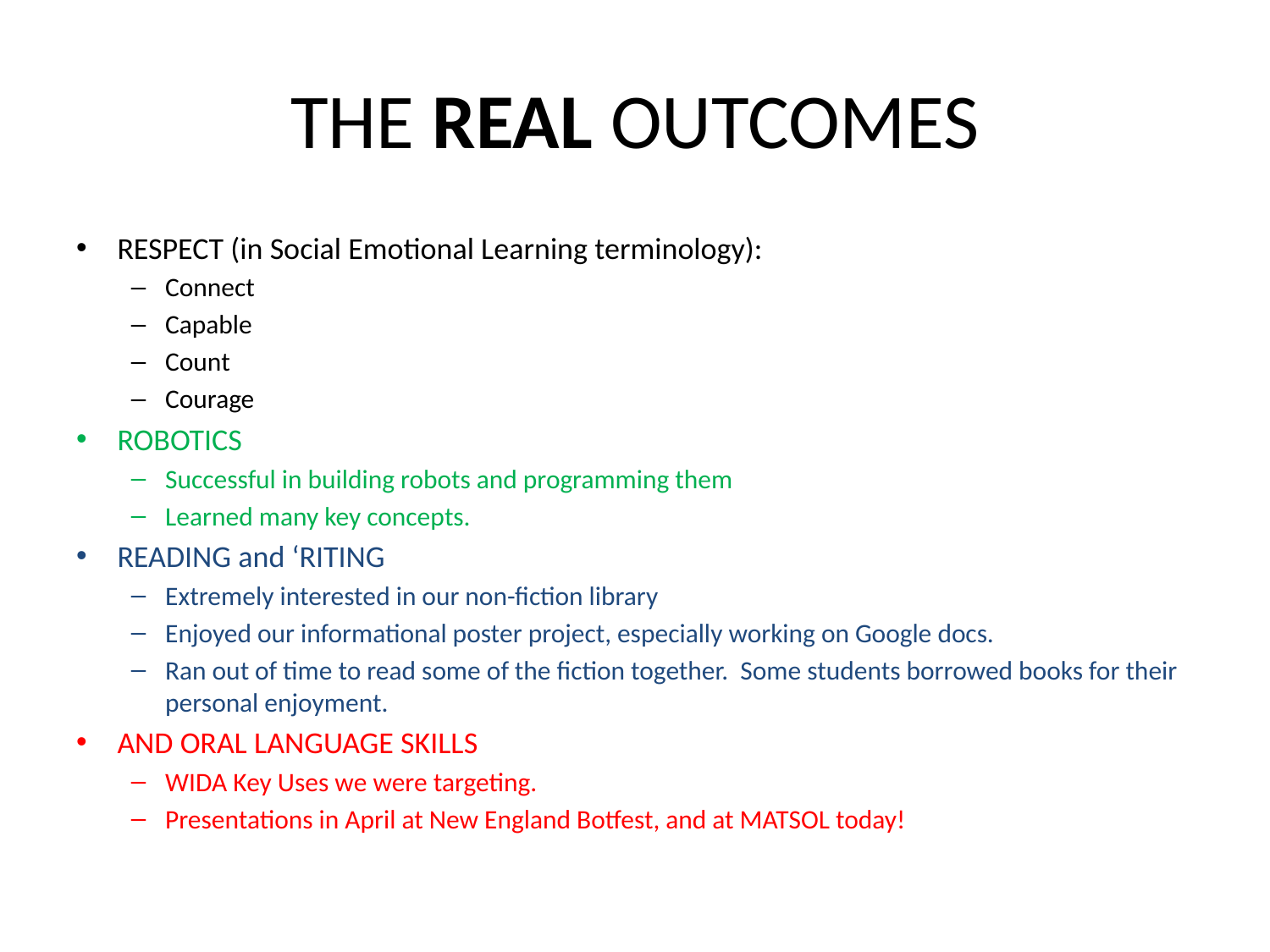

# THE REAL OUTCOMES
RESPECT (in Social Emotional Learning terminology):
Connect
Capable
Count
Courage
ROBOTICS
Successful in building robots and programming them
Learned many key concepts.
READING and ‘RITING
Extremely interested in our non-fiction library
Enjoyed our informational poster project, especially working on Google docs.
Ran out of time to read some of the fiction together.  Some students borrowed books for their personal enjoyment.
AND ORAL LANGUAGE SKILLS
WIDA Key Uses we were targeting.
Presentations in April at New England Botfest, and at MATSOL today!